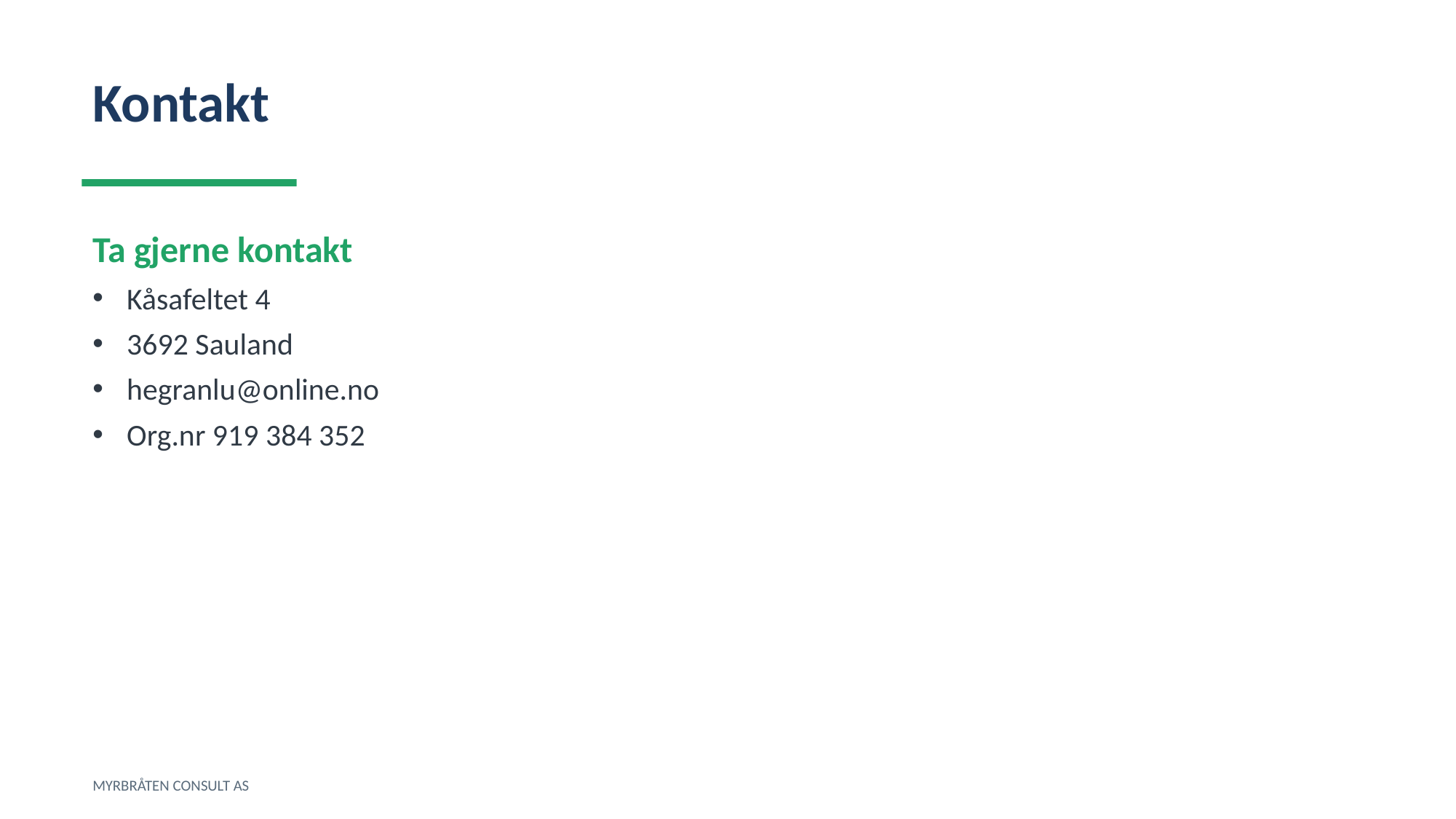

Kontakt

Ta gjerne kontakt
Kåsafeltet 4
3692 Sauland
hegranlu@online.no
Org.nr 919 384 352
MYRBRÅTEN CONSULT AS